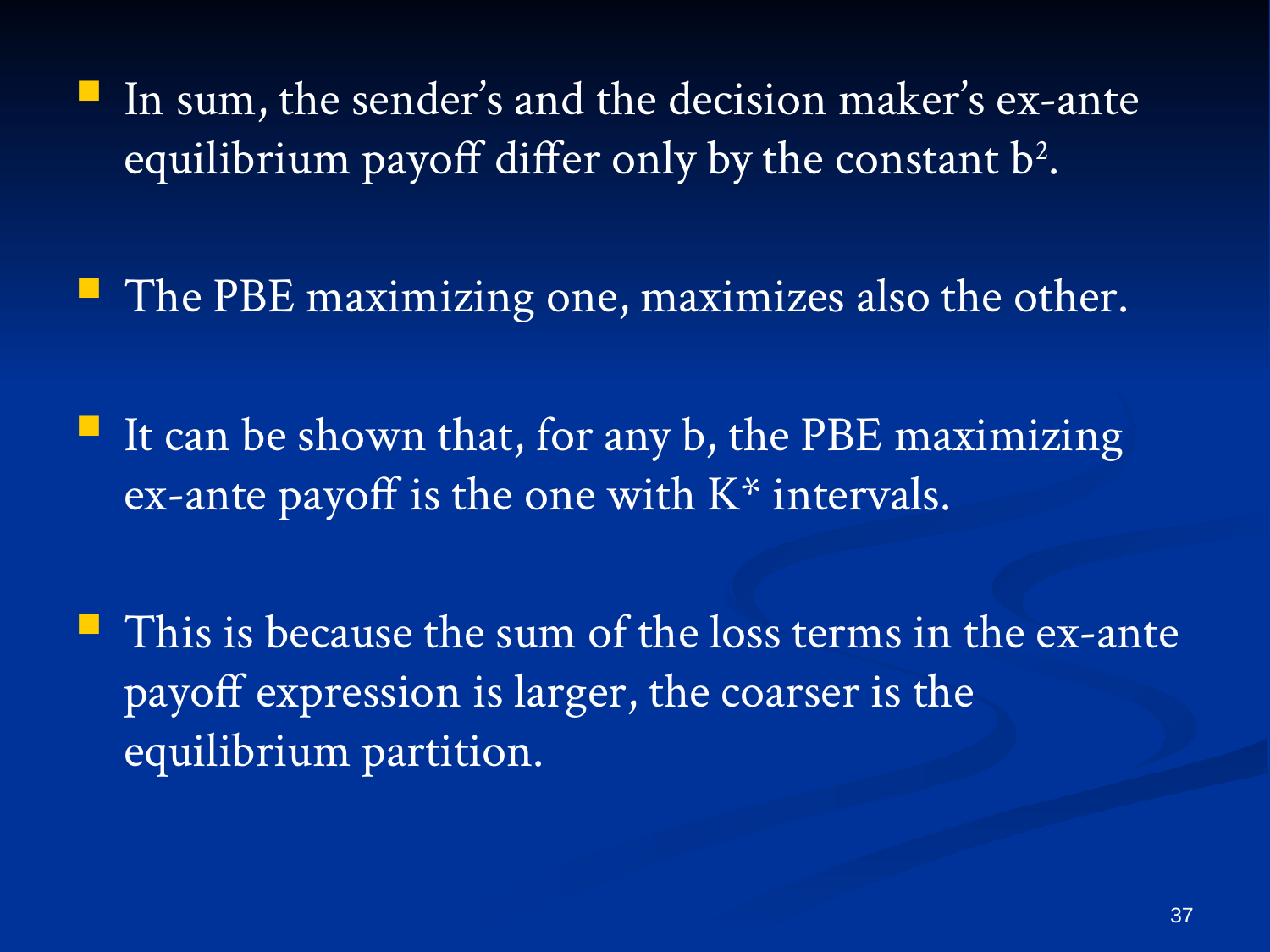

In sum, the sender’s and the decision maker’s ex-ante equilibrium payoff differ only by the constant b2.

The PBE maximizing one, maximizes also the other.

It can be shown that, for any b, the PBE maximizing ex-ante payoff is the one with K* intervals.

This is because the sum of the loss terms in the ex-ante payoff expression is larger, the coarser is the equilibrium partition.

37